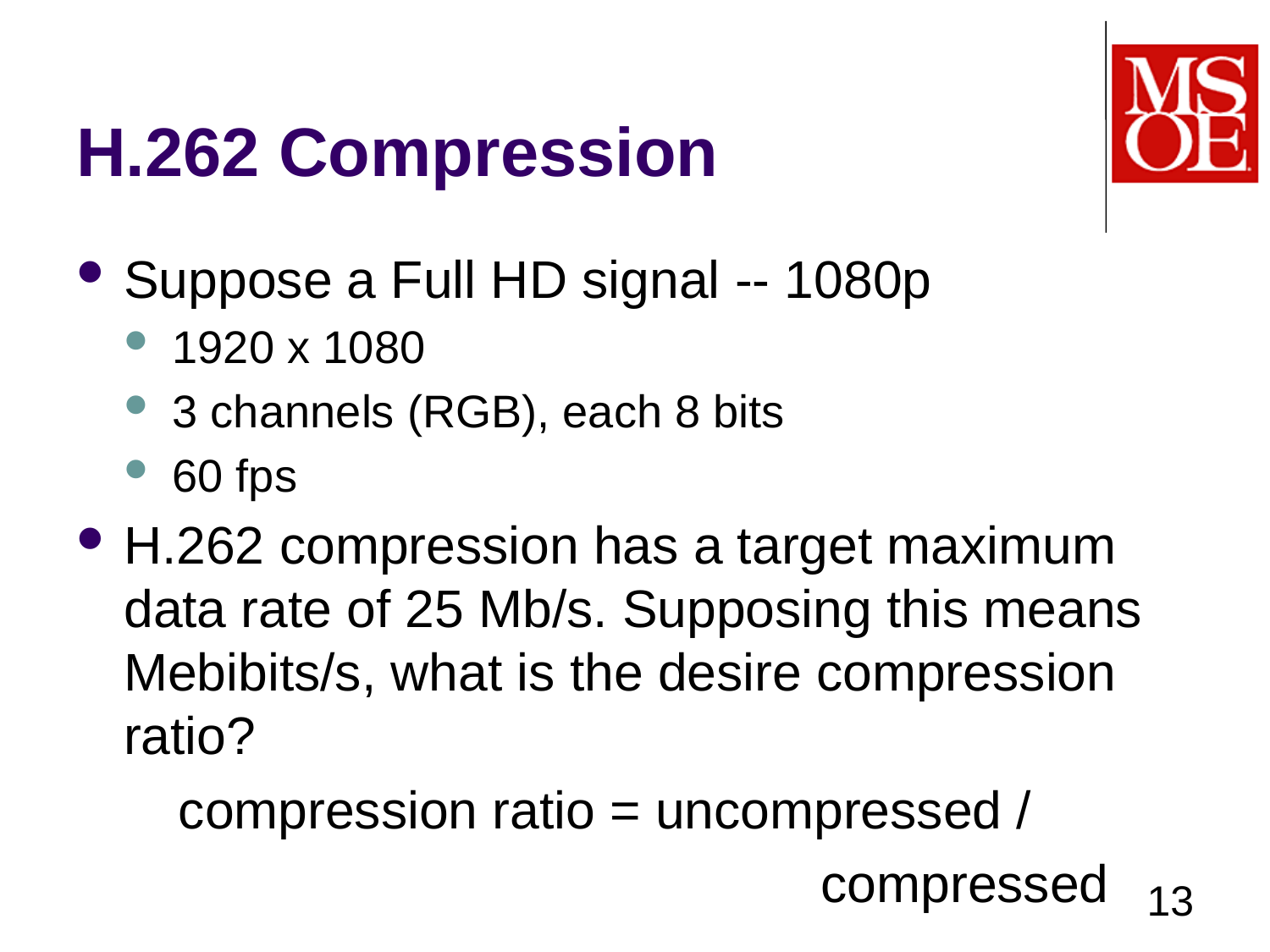

# H.262 Compression
Suppose a Full HD signal -- 1080p
1920 x 1080
3 channels (RGB), each 8 bits
60 fps
H.262 compression has a target maximum data rate of 25 Mb/s. Supposing this means Mebibits/s, what is the desire compression ratio?
       compression ratio = uncompressed /
                                                   compressed
13